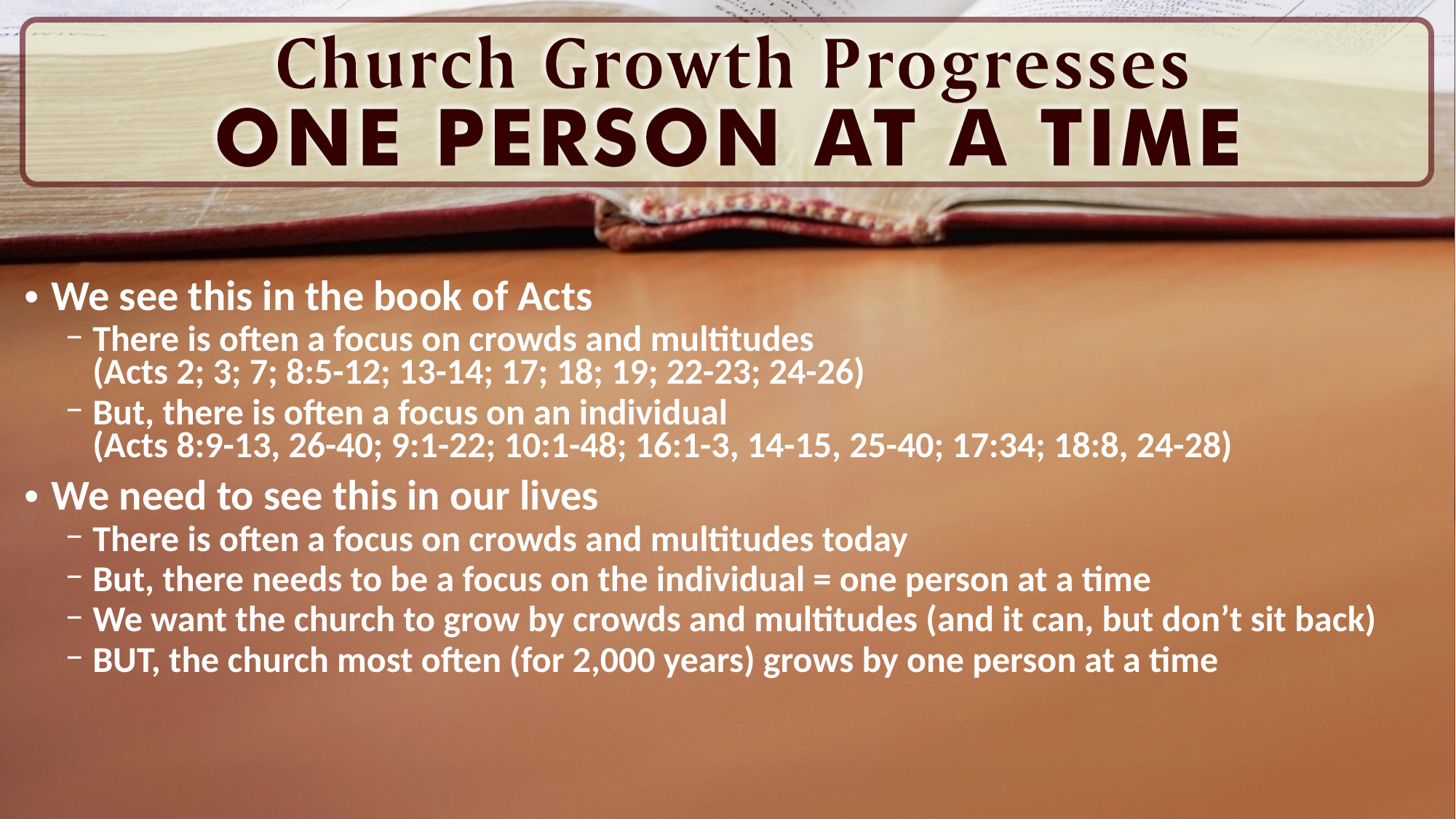

We see this in the book of Acts
There is often a focus on crowds and multitudes
(Acts 2; 3; 7; 8:5-12; 13-14; 17; 18; 19; 22-23; 24-26)
But, there is often a focus on an individual
(Acts 8:9-13, 26-40; 9:1-22; 10:1-48; 16:1-3, 14-15, 25-40; 17:34; 18:8, 24-28)
We need to see this in our lives
There is often a focus on crowds and multitudes today
But, there needs to be a focus on the individual = one person at a time
We want the church to grow by crowds and multitudes (and it can, but don’t sit back)
BUT, the church most often (for 2,000 years) grows by one person at a time